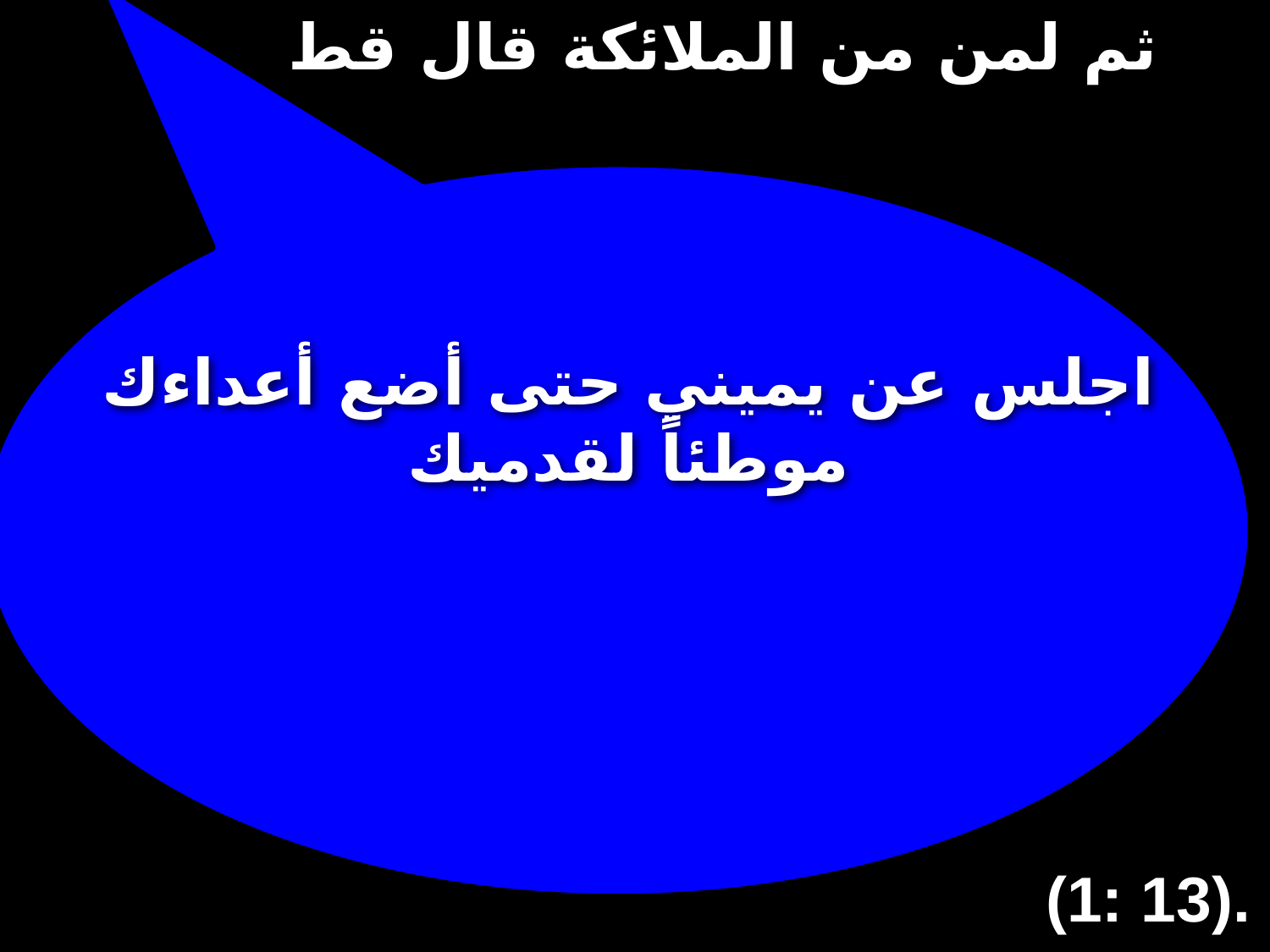

# ثم لمن من الملائكة قال قط

اجلس عن يميني حتى أضع أعداءك موطئاً لقدميك
(1: 13).